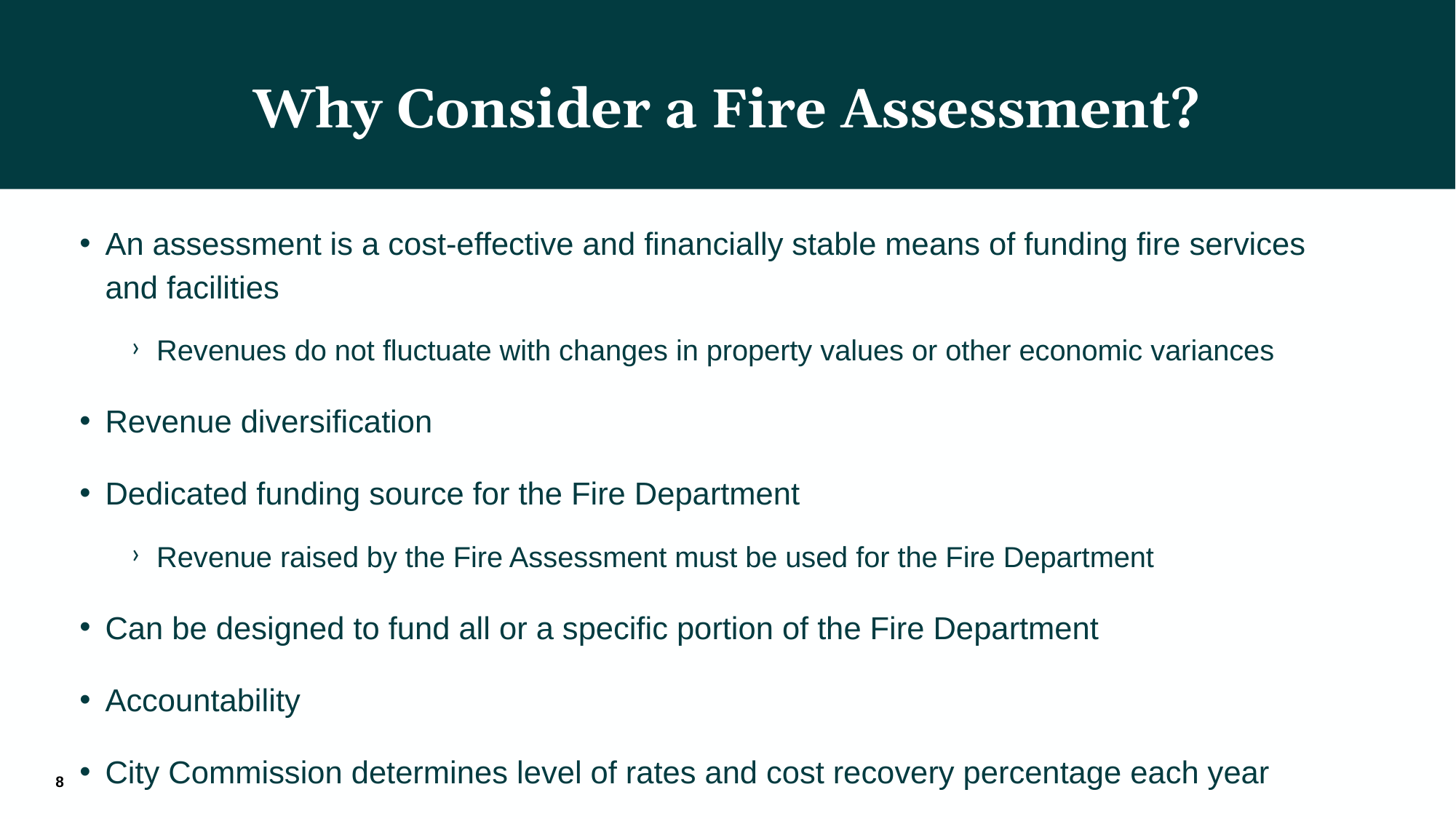

# Why Consider a Fire Assessment?
An assessment is a cost-effective and financially stable means of funding fire services and facilities
Revenues do not fluctuate with changes in property values or other economic variances
Revenue diversification
Dedicated funding source for the Fire Department
Revenue raised by the Fire Assessment must be used for the Fire Department
Can be designed to fund all or a specific portion of the Fire Department
Accountability
City Commission determines level of rates and cost recovery percentage each year
8